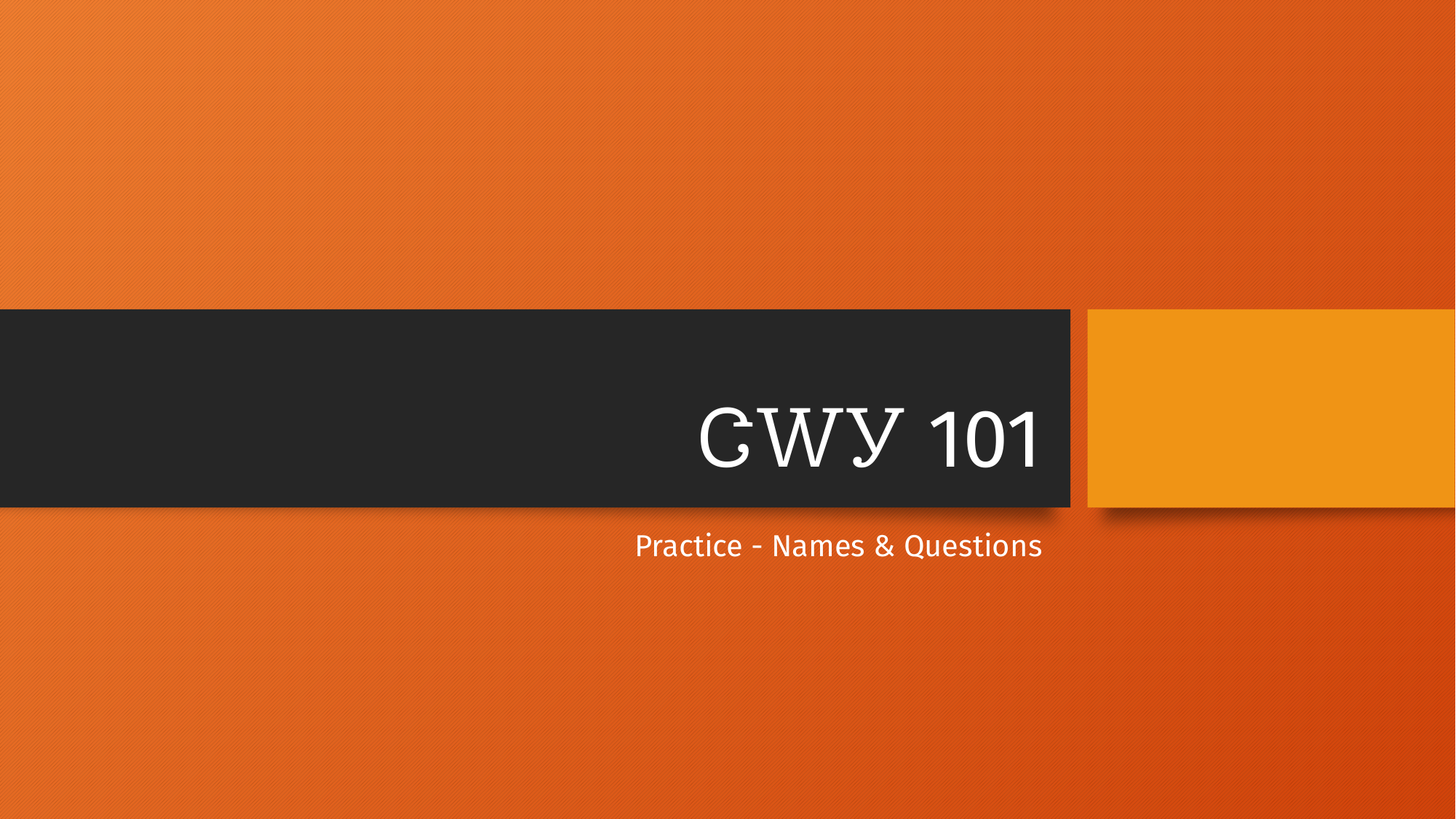

# ᏣᎳᎩ 101
Practice - Names & Questions